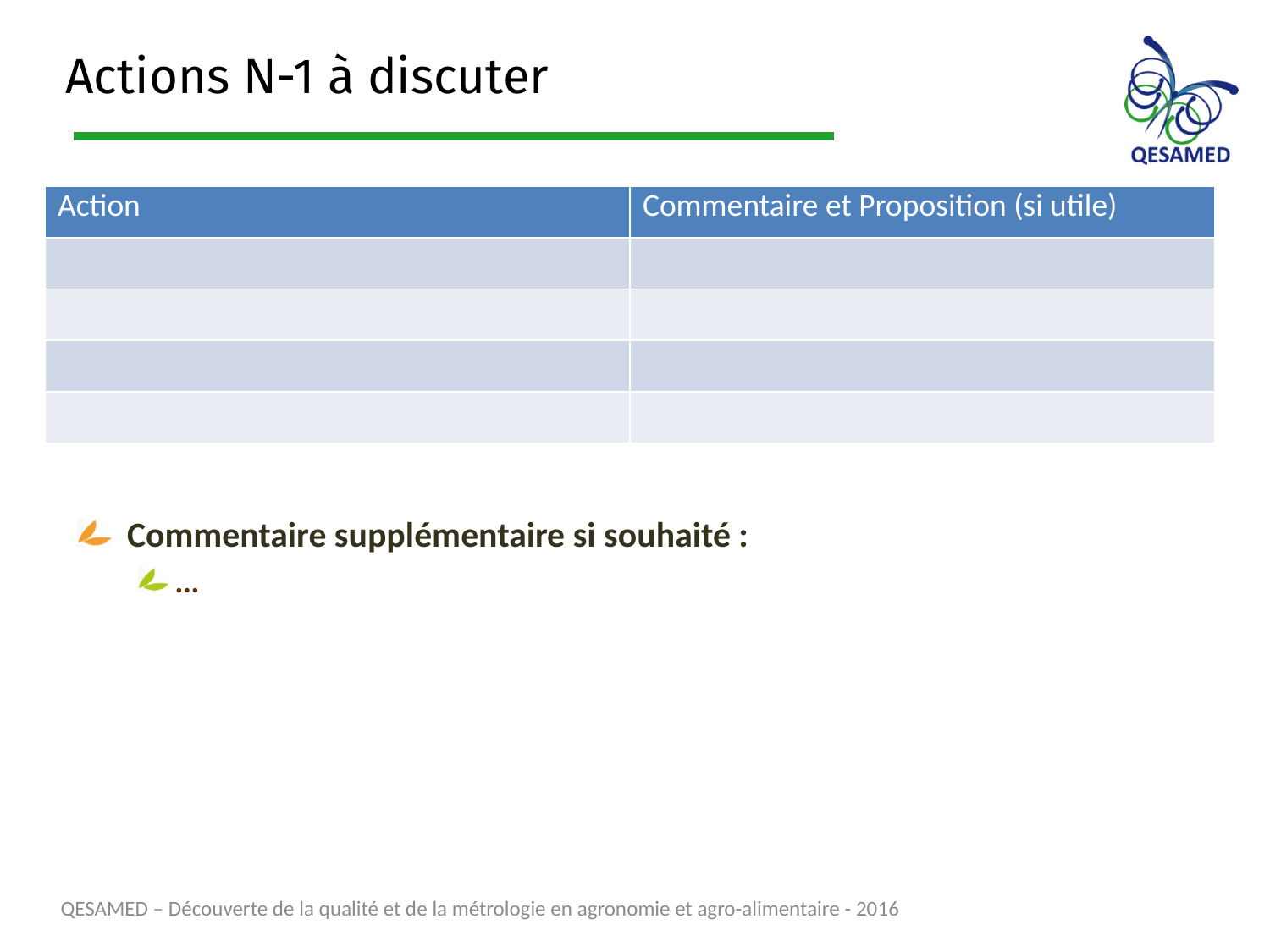

# Actions N-1 à discuter
| Action | Commentaire et Proposition (si utile) |
| --- | --- |
|  |  |
|  |  |
|  |  |
|  |  |
Commentaire supplémentaire si souhaité :
…